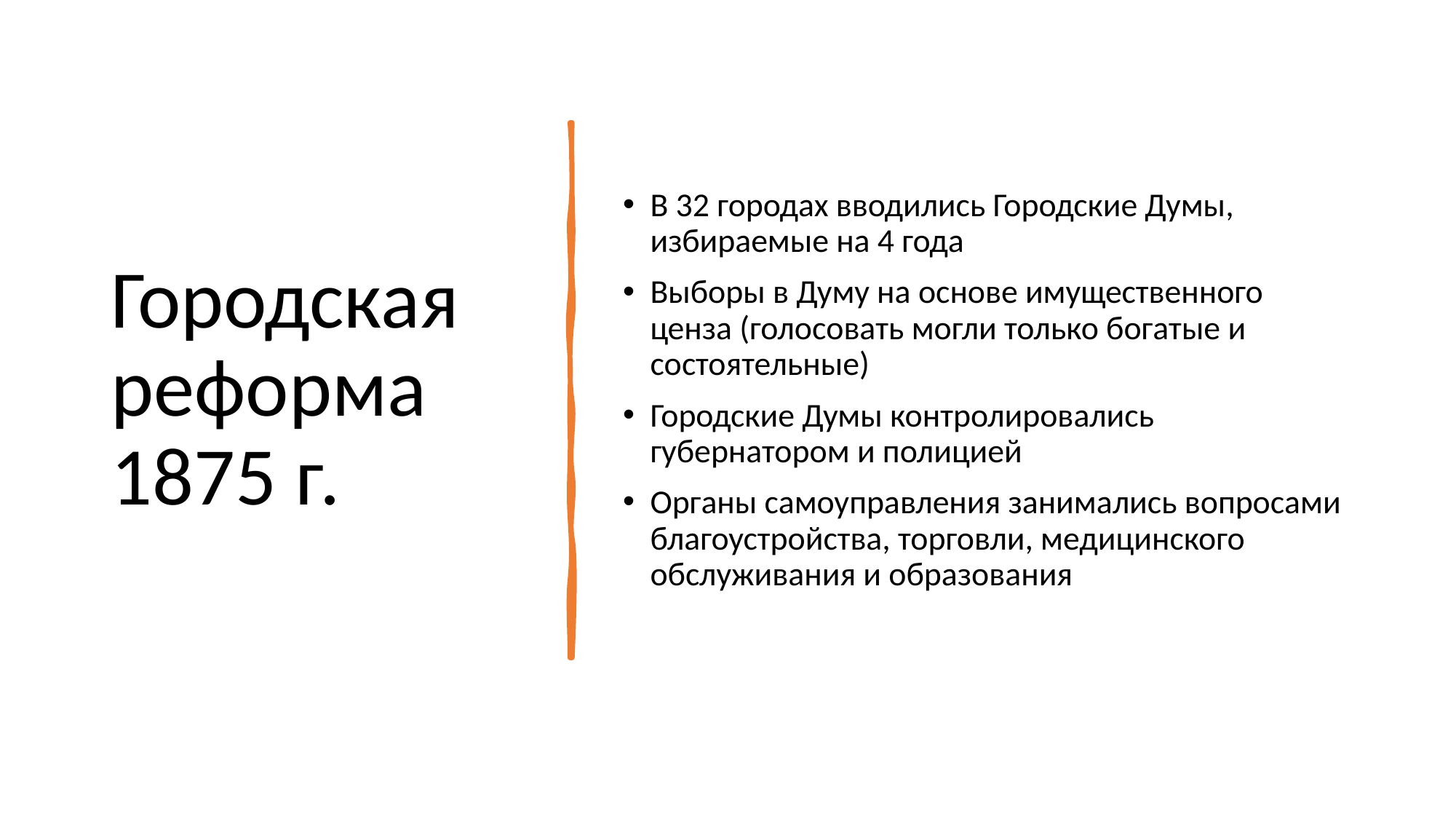

# Городская реформа 1875 г.
В 32 городах вводились Городские Думы, избираемые на 4 года
Выборы в Думу на основе имущественного ценза (голосовать могли только богатые и состоятельные)
Городские Думы контролировались губернатором и полицией
Органы самоуправления занимались вопросами благоустройства, торговли, медицинского обслуживания и образования